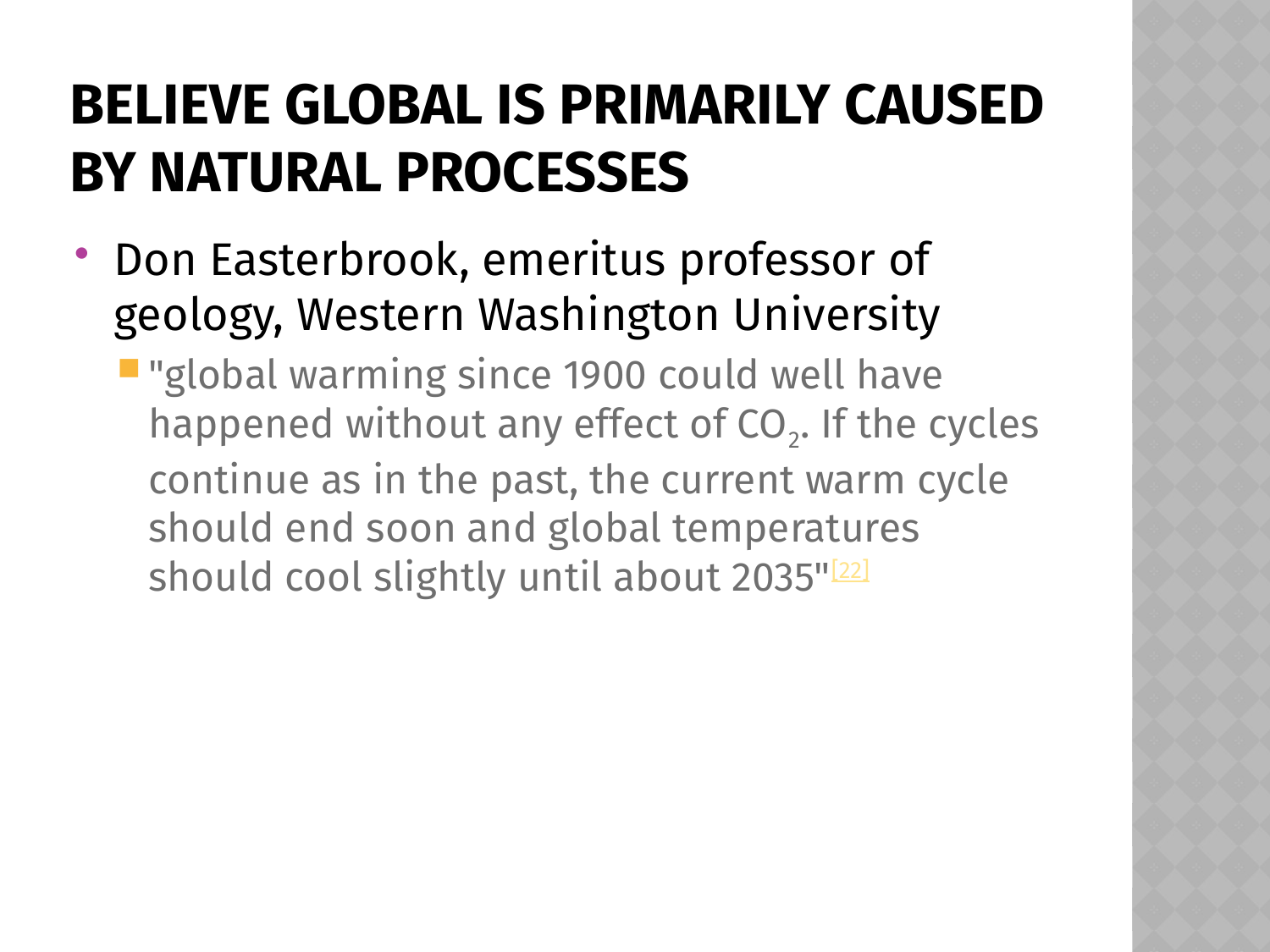

# Believe Global is primarily caused by natural processes
Don Easterbrook, emeritus professor of geology, Western Washington University
"global warming since 1900 could well have happened without any effect of CO2. If the cycles continue as in the past, the current warm cycle should end soon and global temperatures should cool slightly until about 2035"[22]